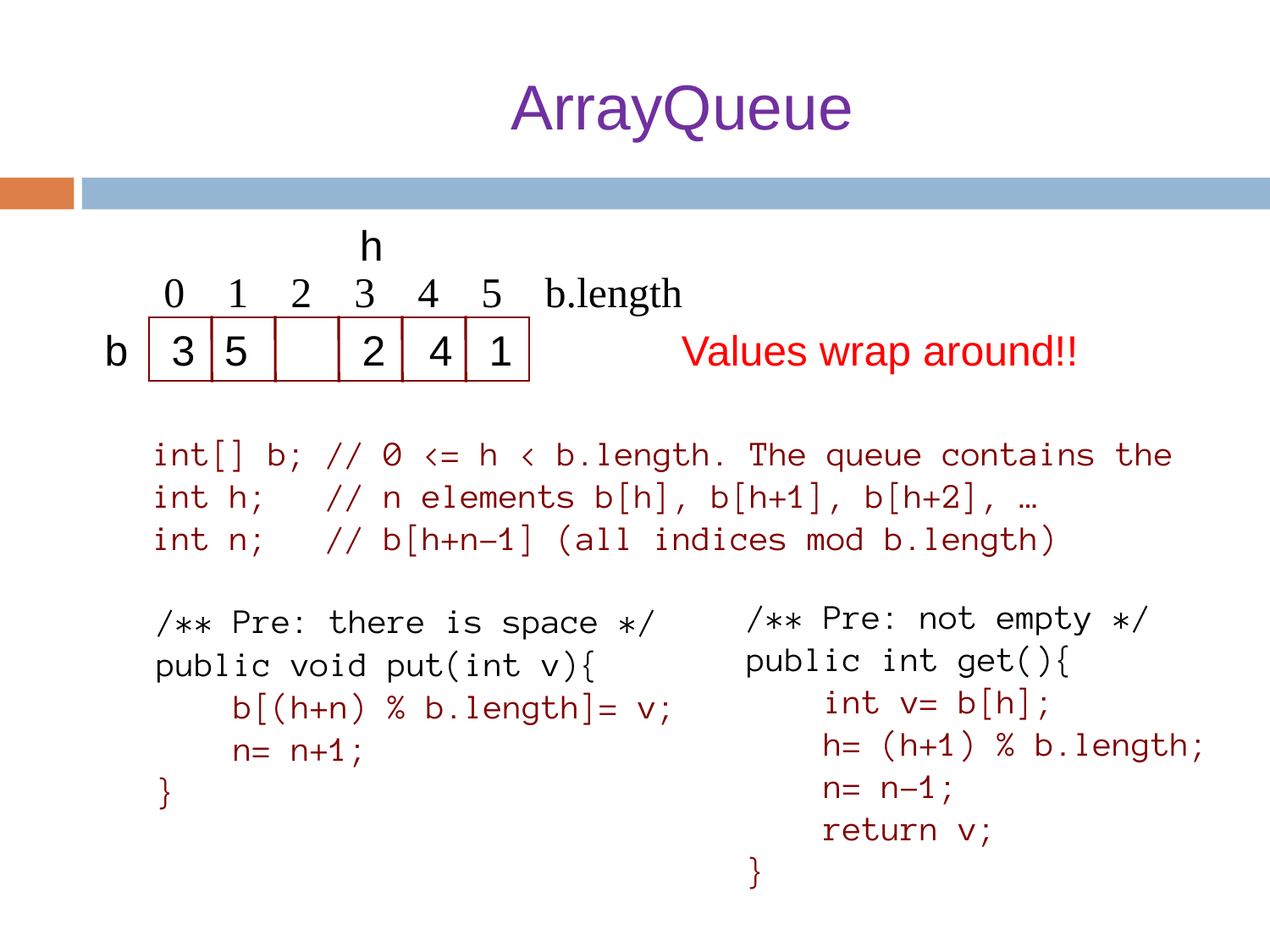

# ArrayQueue
10
h
 0    1    2    3    4    5    b.length
b

3

5

2

4

1
Values wrap around!!

    int[] b; // 0 <= h < b.length. The queue contains the
    int h;   // n elements b[h], b[h+1], b[h+2], …
    int n;   // b[h+n-1] (all indices mod b.length)
/** Pre: not empty */
public int get(){
    int v= b[h];
    h= (h+1) % b.length;
    n= n-1;
    return v;
}
/** Pre: there is space */
public void put(int v){
    b[(h+n) % b.length]= v;
    n= n+1;
}